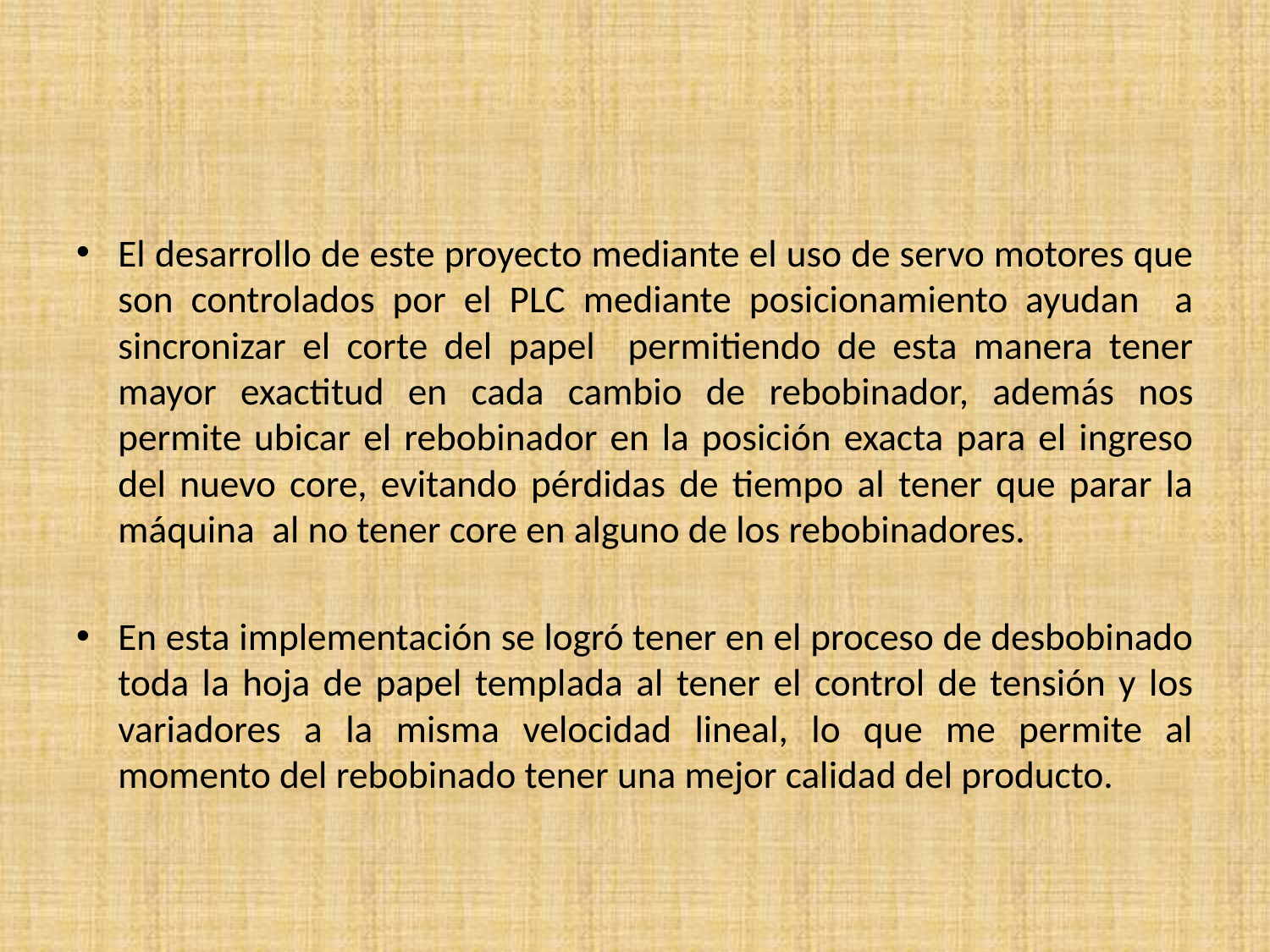

#
El desarrollo de este proyecto mediante el uso de servo motores que son controlados por el PLC mediante posicionamiento ayudan  a sincronizar el corte del papel  permitiendo de esta manera tener mayor exactitud en cada cambio de rebobinador, además nos permite ubicar el rebobinador en la posición exacta para el ingreso del nuevo core, evitando pérdidas de tiempo al tener que parar la máquina  al no tener core en alguno de los rebobinadores.

En esta implementación se logró tener en el proceso de desbobinado toda la hoja de papel templada al tener el control de tensión y los variadores a la misma velocidad lineal, lo que me permite al momento del rebobinado tener una mejor calidad del producto.